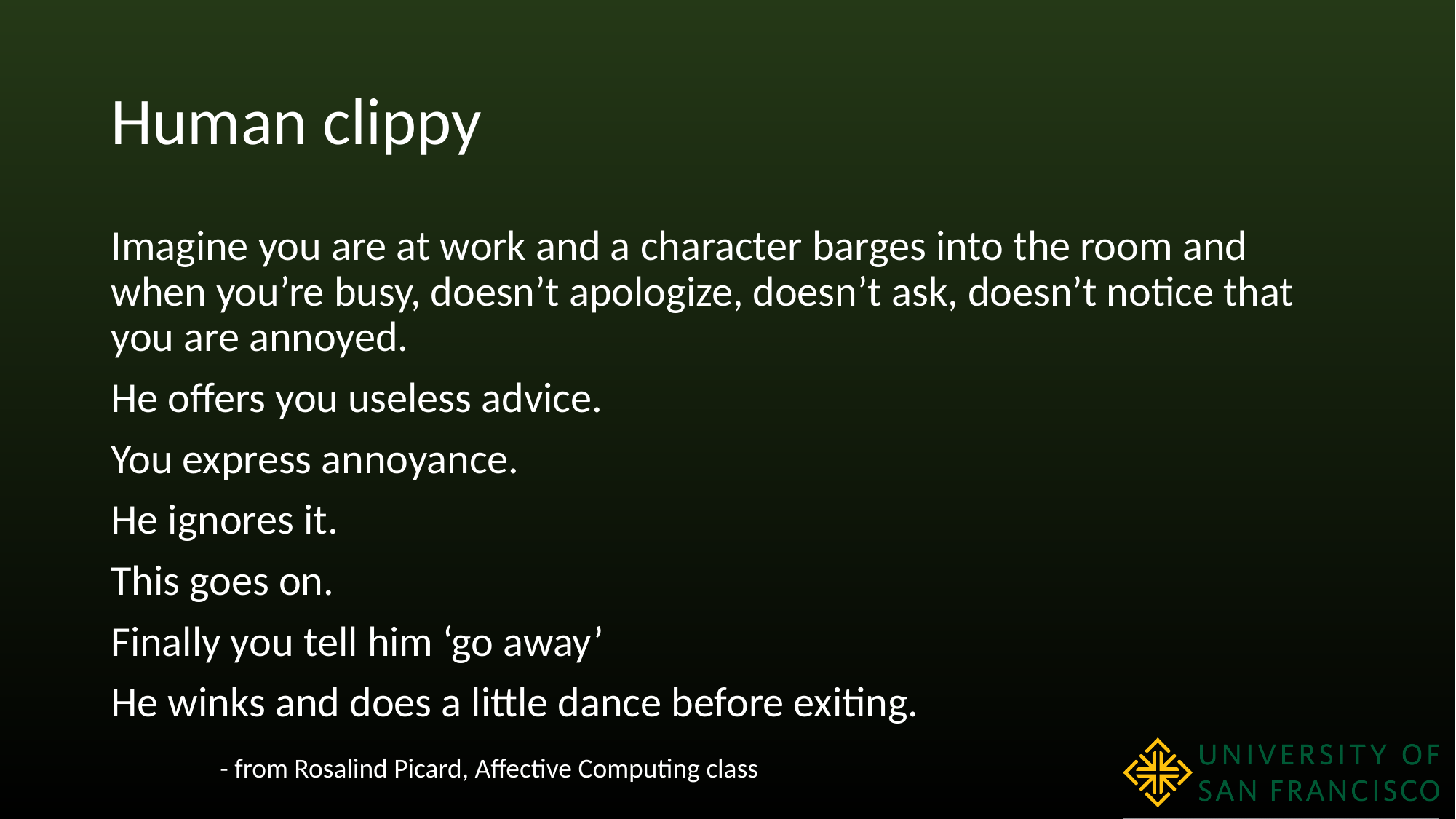

# Human clippy
Imagine you are at work and a character barges into the room and when you’re busy, doesn’t apologize, doesn’t ask, doesn’t notice that you are annoyed.
He offers you useless advice.
You express annoyance.
He ignores it.
This goes on.
Finally you tell him ‘go away’
He winks and does a little dance before exiting.
	- from Rosalind Picard, Affective Computing class